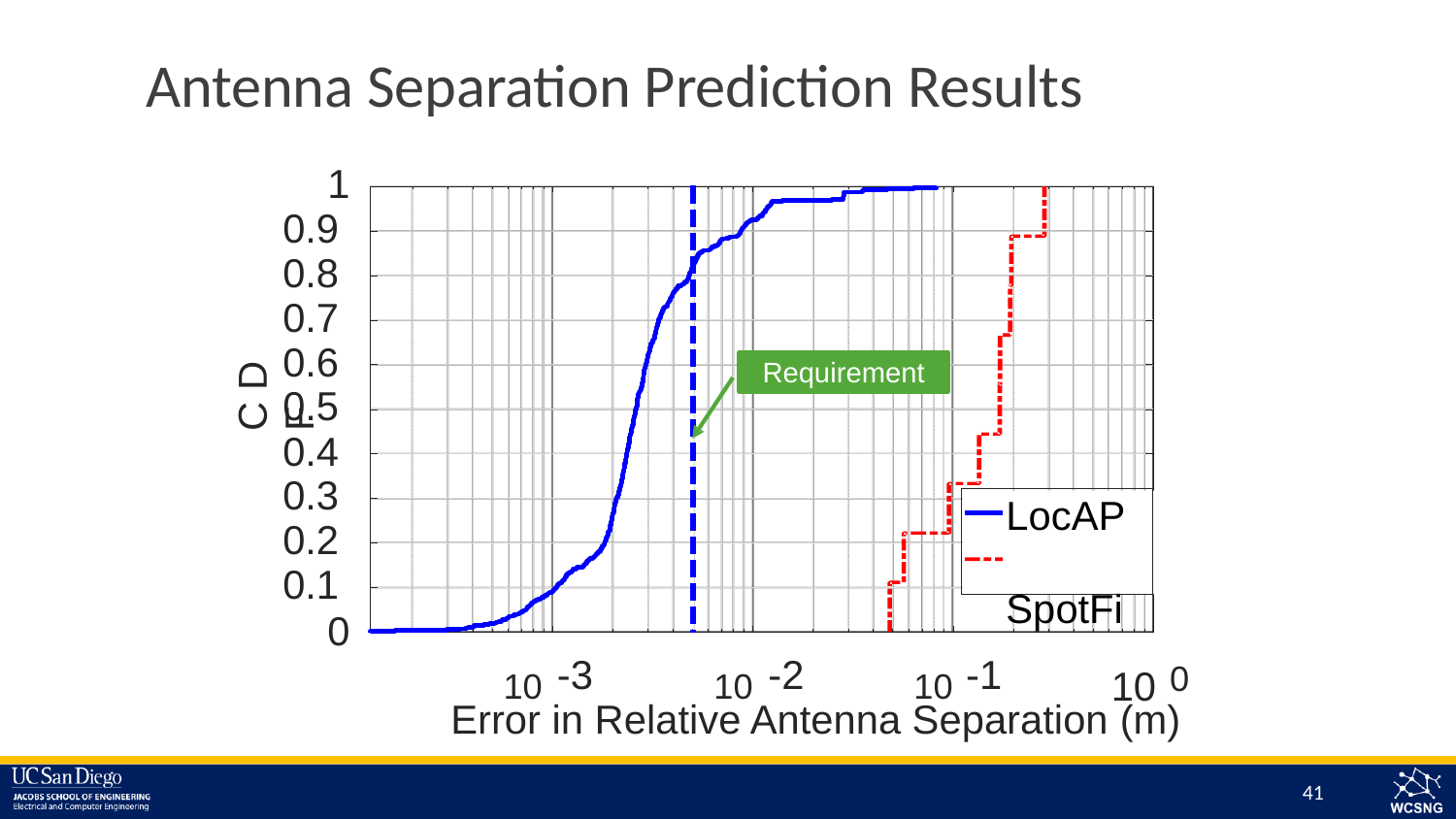

# Antenna Separation Prediction Results
1
0.9
0.8
0.7
0.6
0.5
0.4
0.3
0.2
0.1
0

C D F

Requirement
LocAP  SpotFi
10 -3	10 -2	10 -1
10 0
Error in Relative Antenna Separation (m)
41